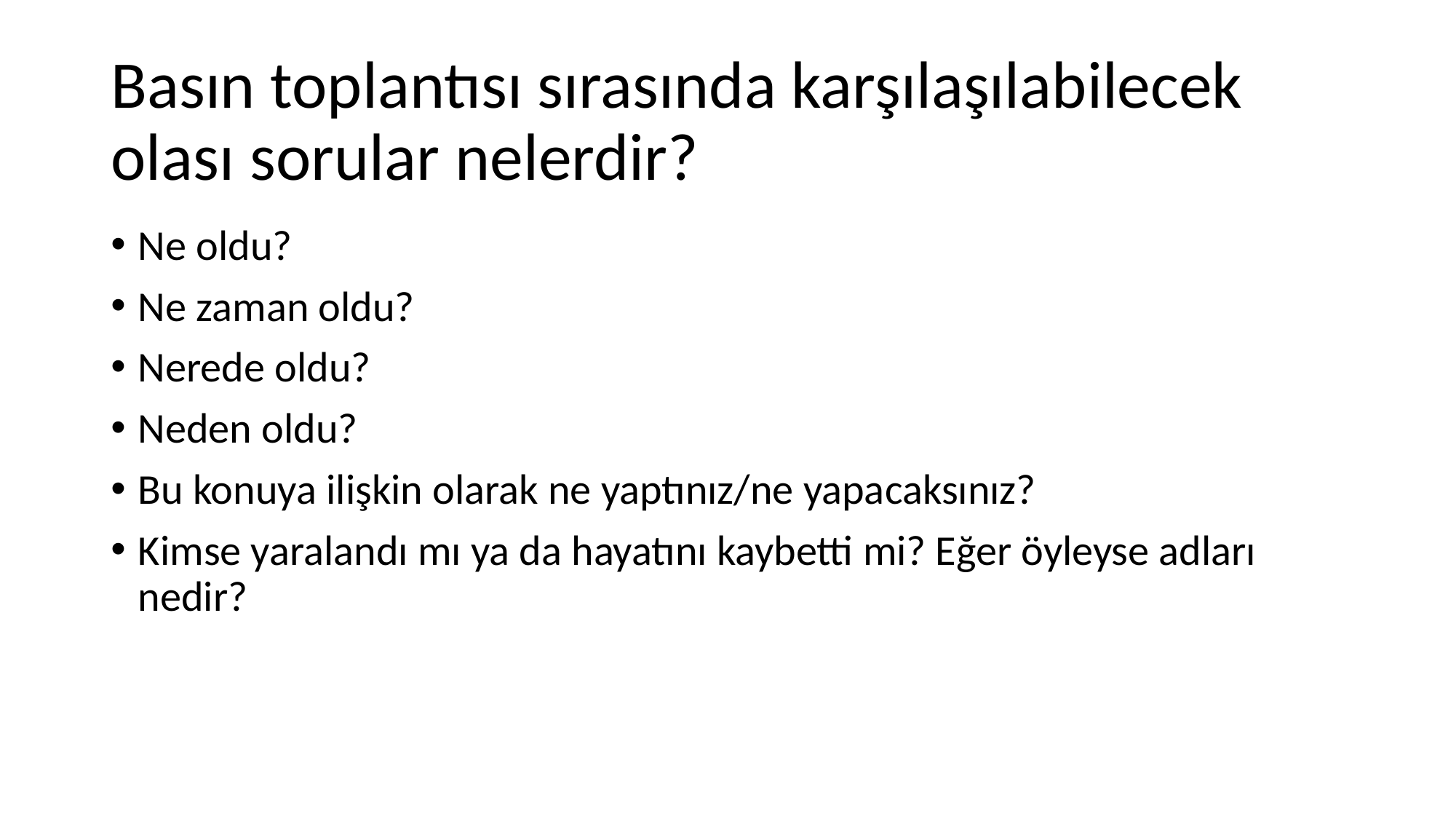

# Basın toplantısı sırasında karşılaşılabilecek olası sorular nelerdir?
Ne oldu?
Ne zaman oldu?
Nerede oldu?
Neden oldu?
Bu konuya ilişkin olarak ne yaptınız/ne yapacaksınız?
Kimse yaralandı mı ya da hayatını kaybetti mi? Eğer öyleyse adları nedir?